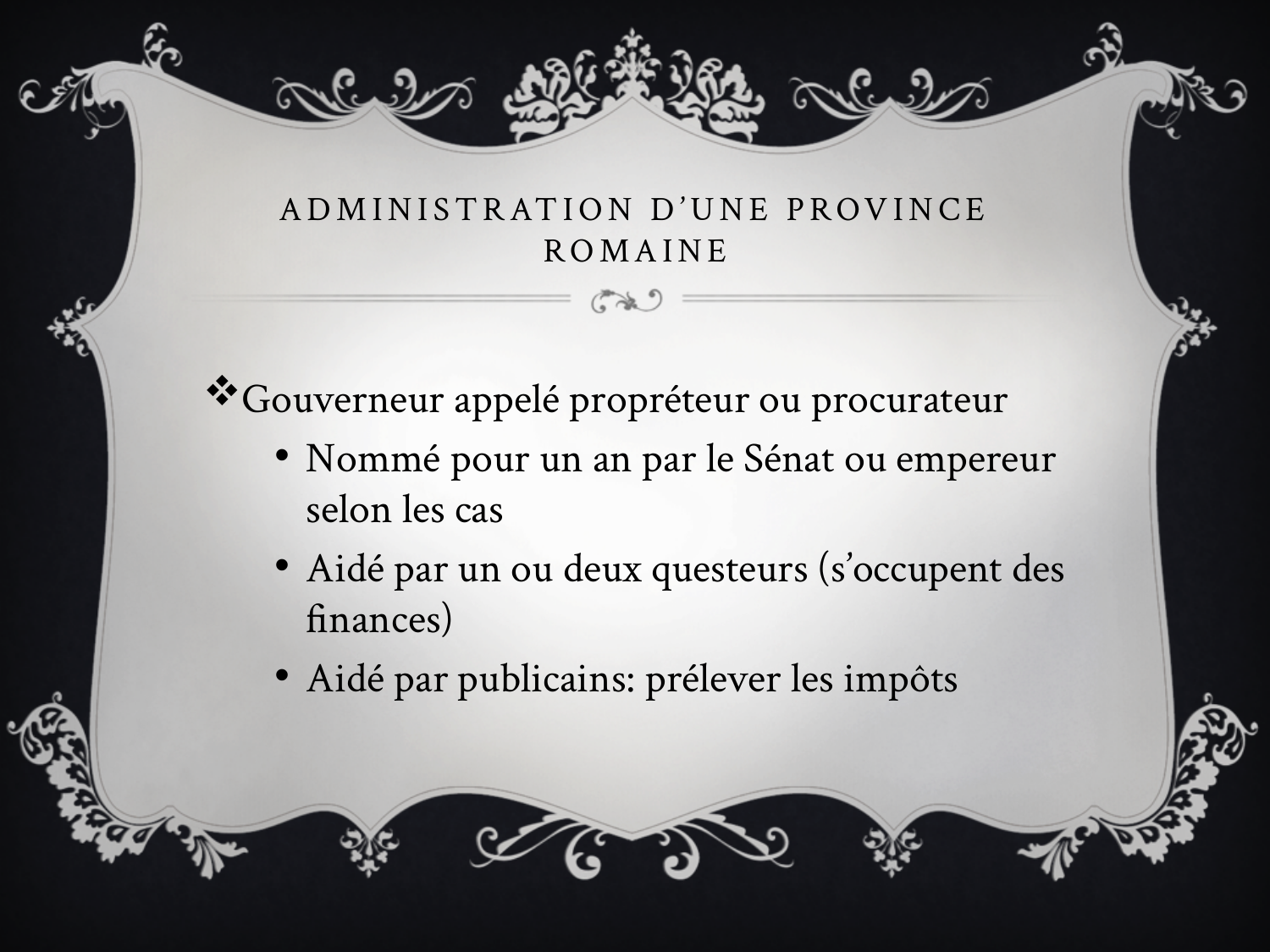

# Administration d’une province romaine
Gouverneur appelé propréteur ou procurateur
Nommé pour un an par le Sénat ou empereur selon les cas
Aidé par un ou deux questeurs (s’occupent des finances)
Aidé par publicains: prélever les impôts